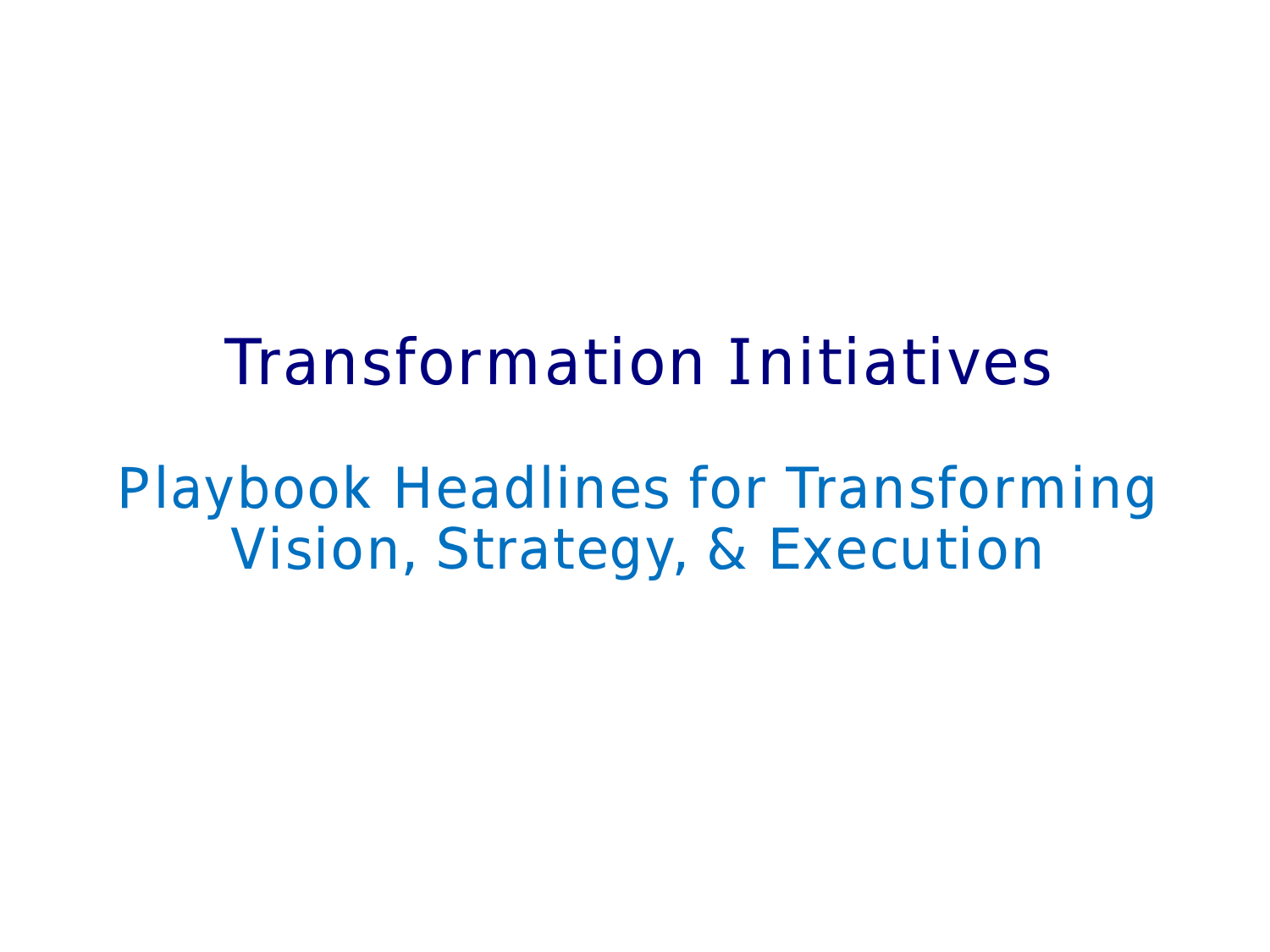

# Transformation Initiatives Playbook Headlines for Transforming Vision, Strategy, & Execution